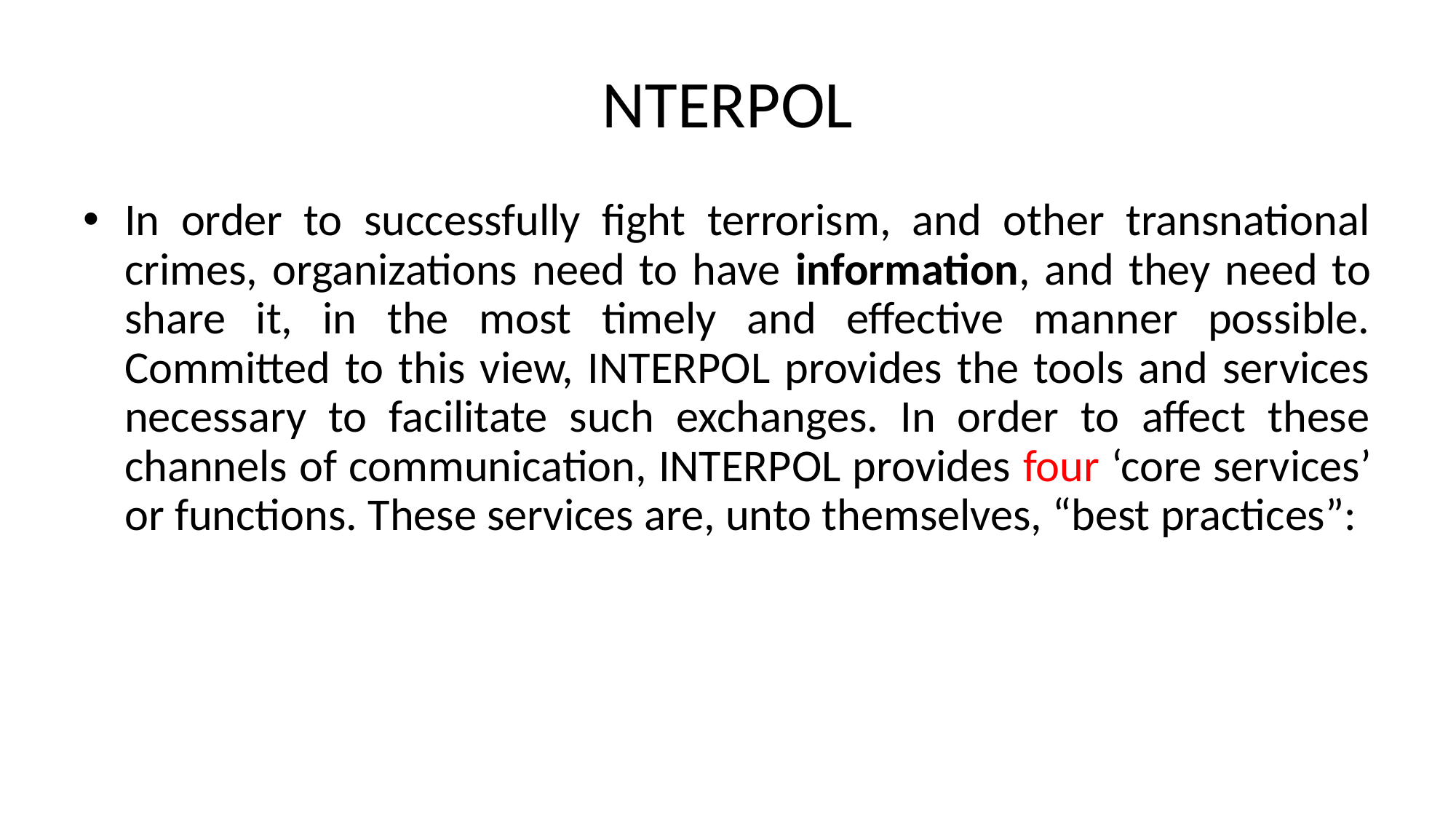

# NTERPOL
In order to successfully fight terrorism, and other transnational crimes, organizations need to have information, and they need to share it, in the most timely and effective manner possible. Committed to this view, INTERPOL provides the tools and services necessary to facilitate such exchanges. In order to affect these channels of communication, INTERPOL provides four ‘core services’ or functions. These services are, unto themselves, “best practices”: